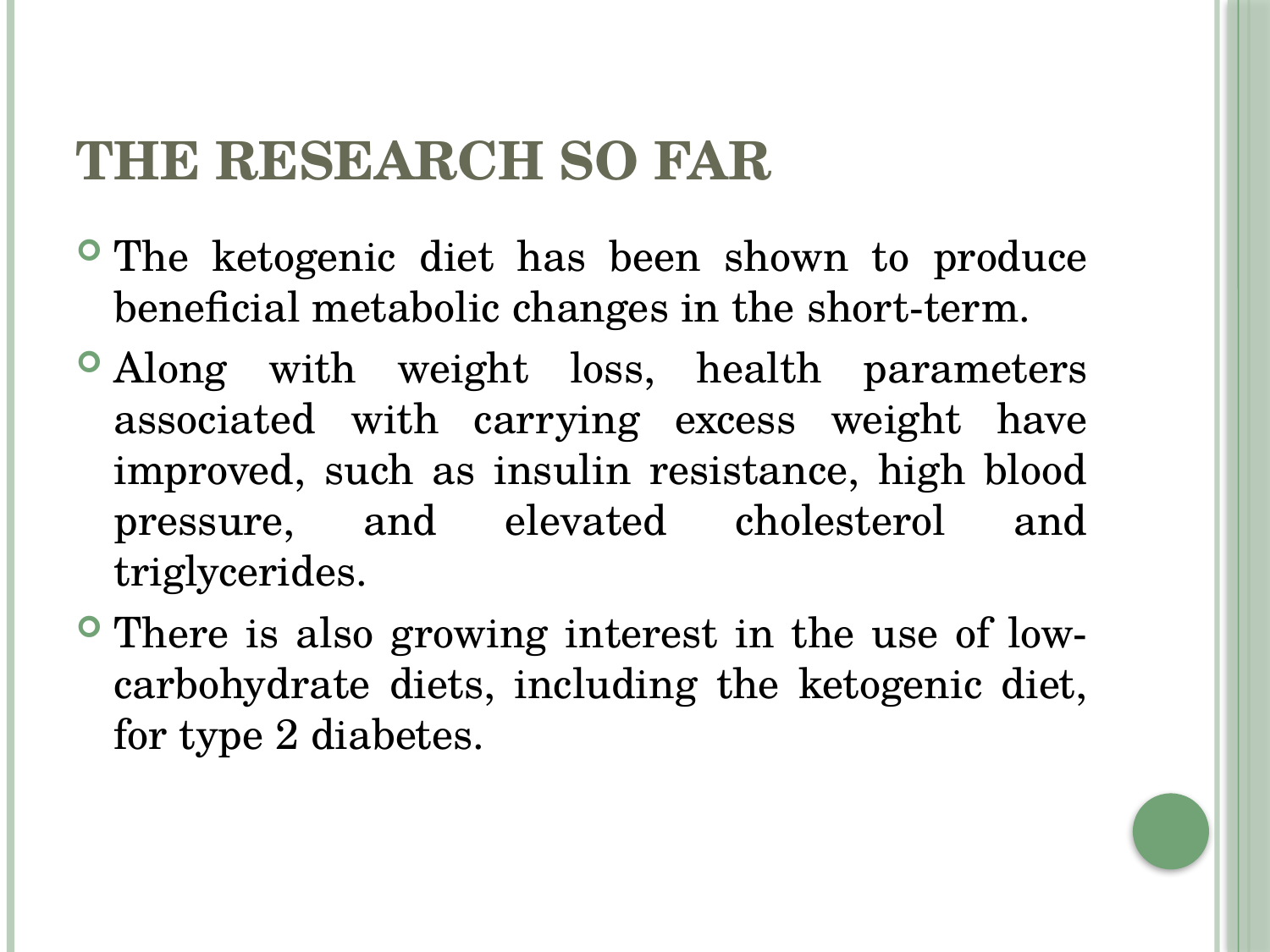

# The research so far
The ketogenic diet has been shown to produce beneficial metabolic changes in the short-term.
Along with weight loss, health parameters associated with carrying excess weight have improved, such as insulin resistance, high blood pressure, and elevated cholesterol and triglycerides.
There is also growing interest in the use of low-carbohydrate diets, including the ketogenic diet, for type 2 diabetes.